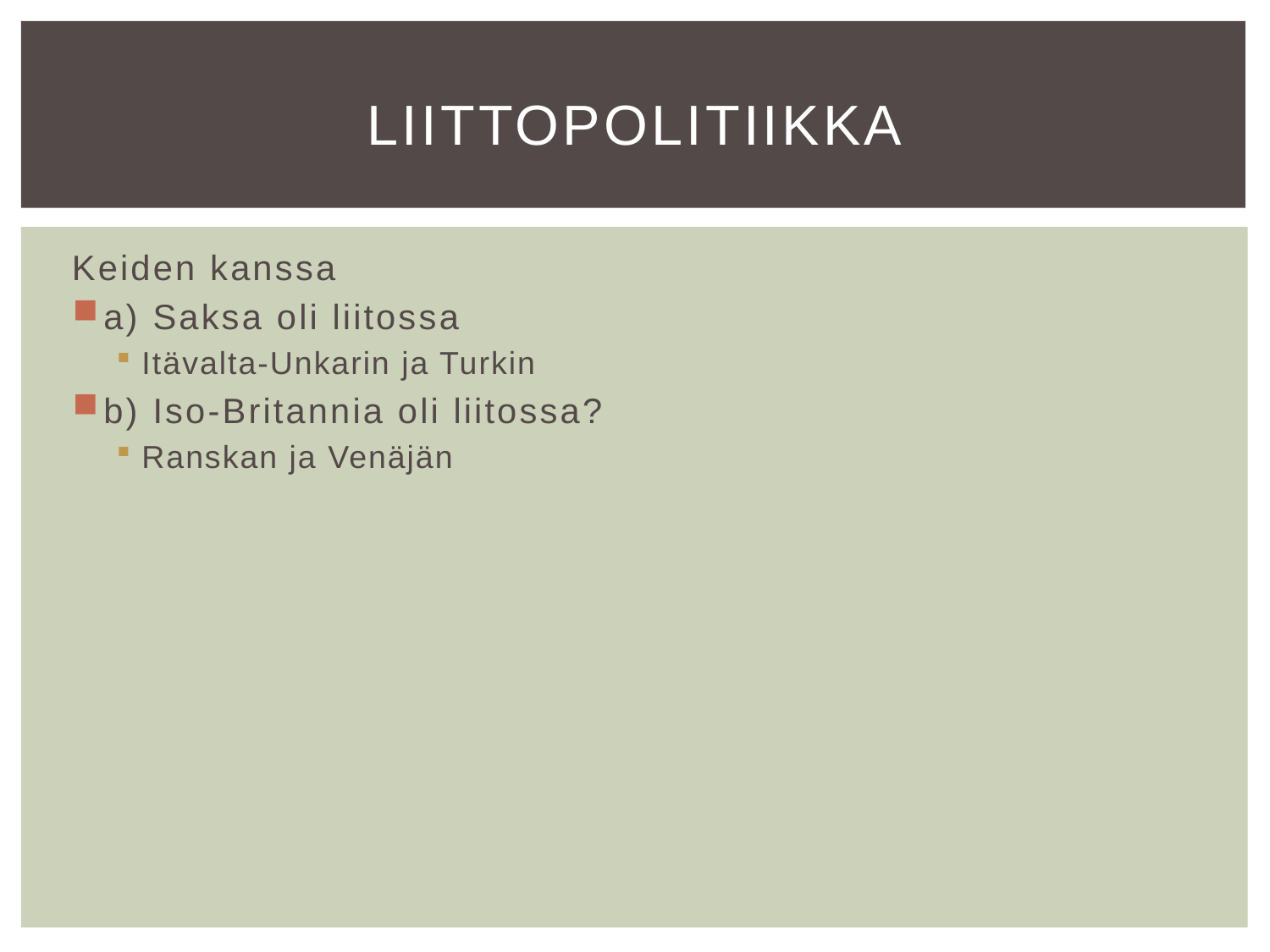

# liittopolitiikka
Keiden kanssa
a) Saksa oli liitossa
Itävalta-Unkarin ja Turkin
b) Iso-Britannia oli liitossa?
Ranskan ja Venäjän